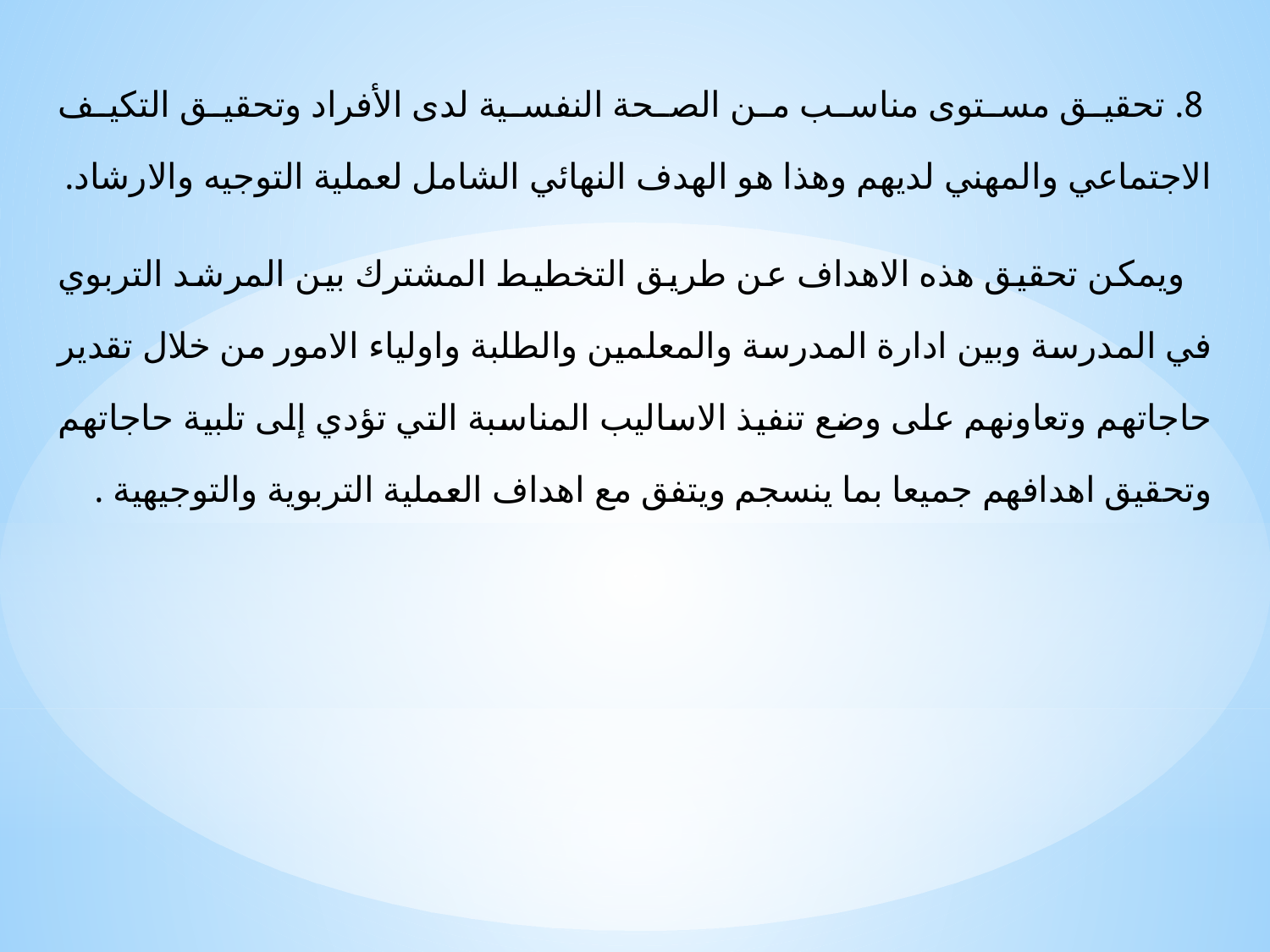

8. تحقيق مستوى مناسب من الصحة النفسية لدى الأفراد وتحقيق التكيف الاجتماعي والمهني لديهم وهذا هو الهدف النهائي الشامل لعملية التوجيه والارشاد.
   ويمكن تحقيق هذه الاهداف عن طريق التخطيط المشترك بين المرشد التربوي في المدرسة وبين ادارة المدرسة والمعلمين والطلبة واولياء الامور من خلال تقدير حاجاتهم وتعاونهم على وضع تنفيذ الاساليب المناسبة التي تؤدي إلى تلبية حاجاتهم وتحقيق اهدافهم جميعا بما ينسجم ويتفق مع اهداف العملية التربوية والتوجيهية .